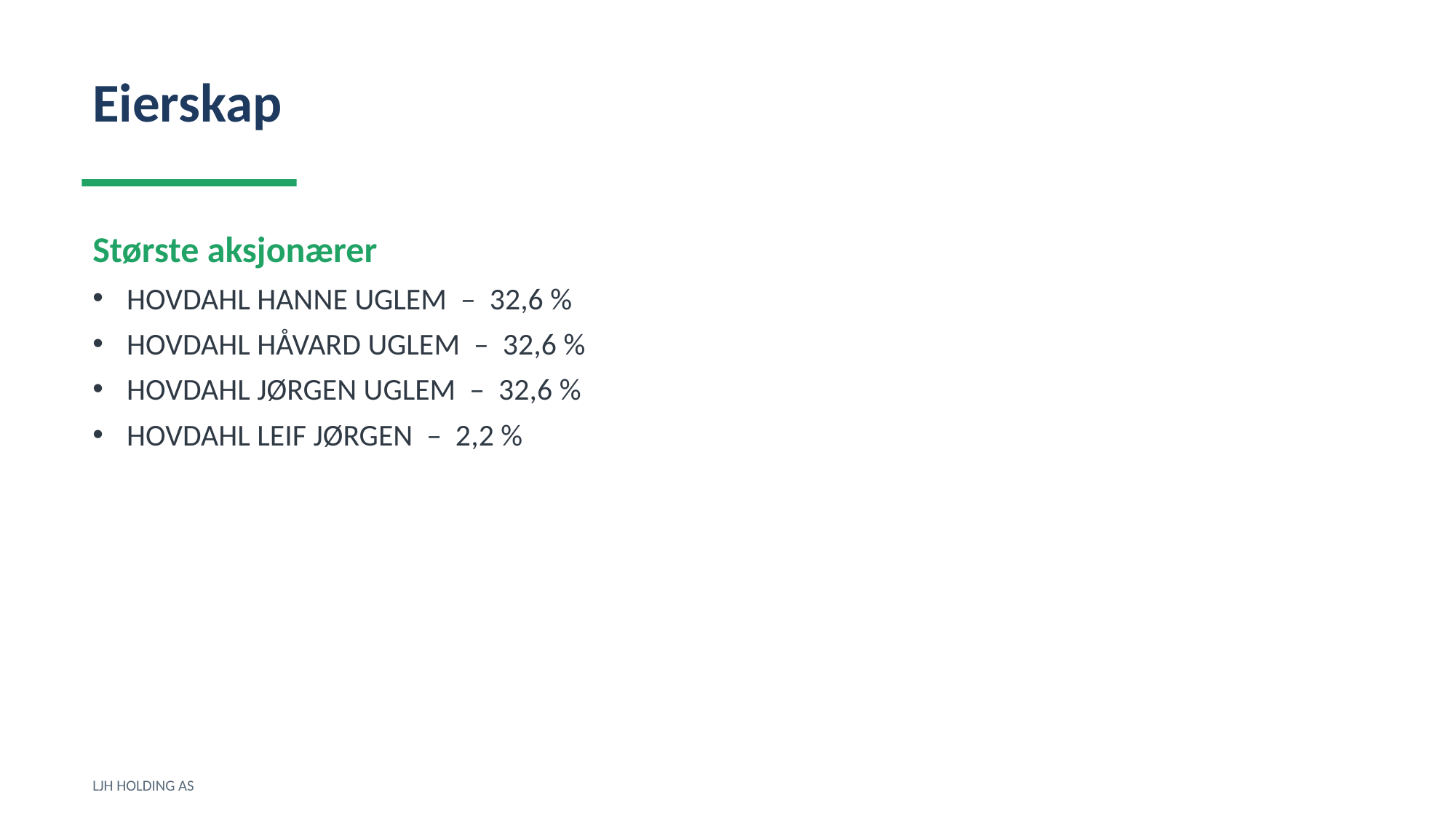

Eierskap

Største aksjonærer
HOVDAHL HANNE UGLEM  –  32,6 %
HOVDAHL HÅVARD UGLEM  –  32,6 %
HOVDAHL JØRGEN UGLEM  –  32,6 %
HOVDAHL LEIF JØRGEN  –  2,2 %
LJH HOLDING AS